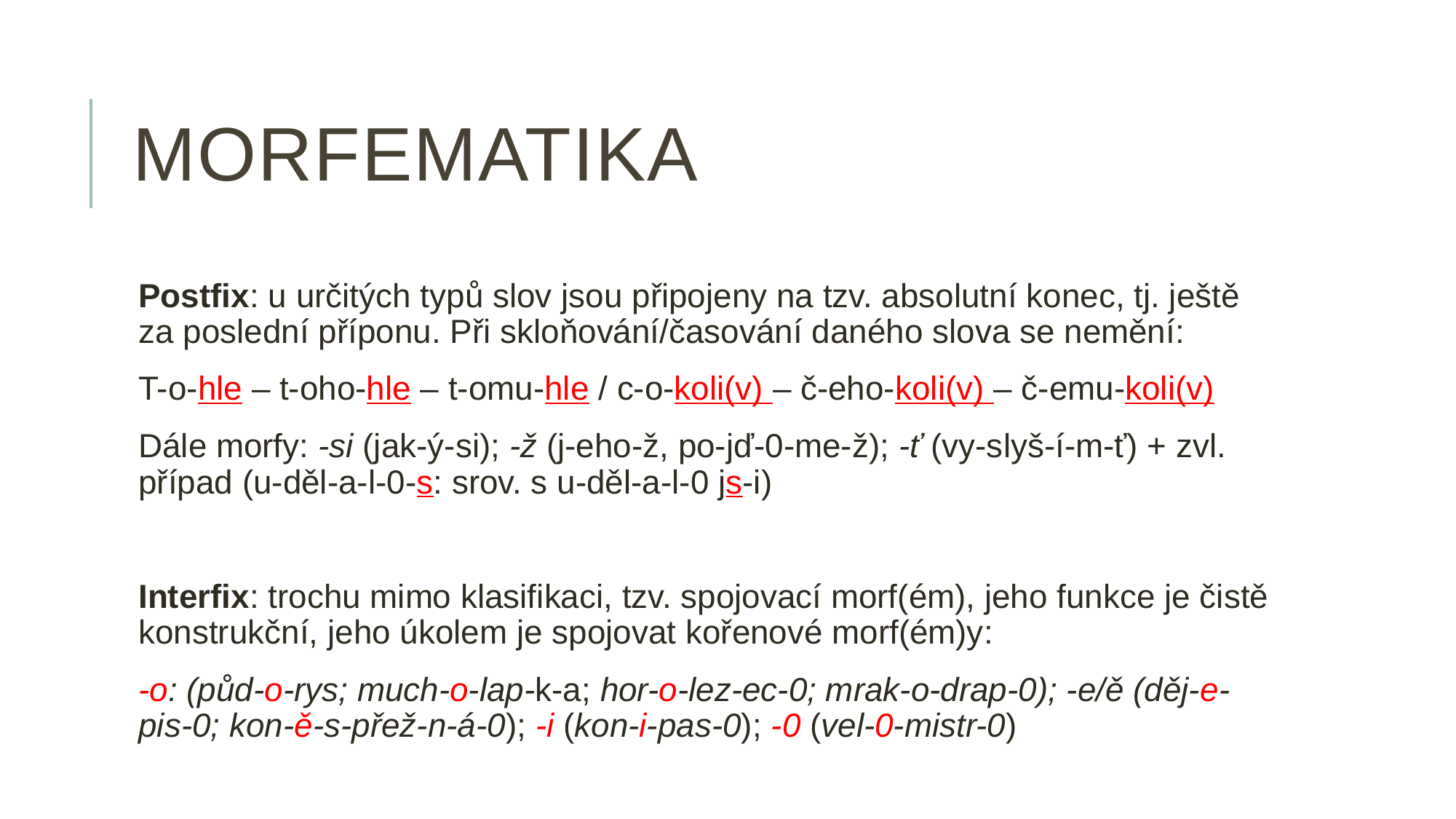

# Morfematika
Postfix: u určitých typů slov jsou připojeny na tzv. absolutní konec, tj. ještě za poslední příponu. Při skloňování/časování daného slova se nemění:
T-o-hle – t-oho-hle – t-omu-hle / c-o-koli(v) – č-eho-koli(v) – č-emu-koli(v)
Dále morfy: -si (jak-ý-si); -ž (j-eho-ž, po-jď-0-me-ž); -ť (vy-slyš-í-m-ť) + zvl. případ (u-děl-a-l-0-s: srov. s u-děl-a-l-0 js-i)

Interfix: trochu mimo klasifikaci, tzv. spojovací morf(ém), jeho funkce je čistě konstrukční, jeho úkolem je spojovat kořenové morf(ém)y:
-o: (půd-o-rys; much-o-lap-k-a; hor-o-lez-ec-0; mrak-o-drap-0); -e/ě (děj-e-pis-0; kon-ě-s-přež-n-á-0); -i (kon-i-pas-0); -0 (vel-0-mistr-0)